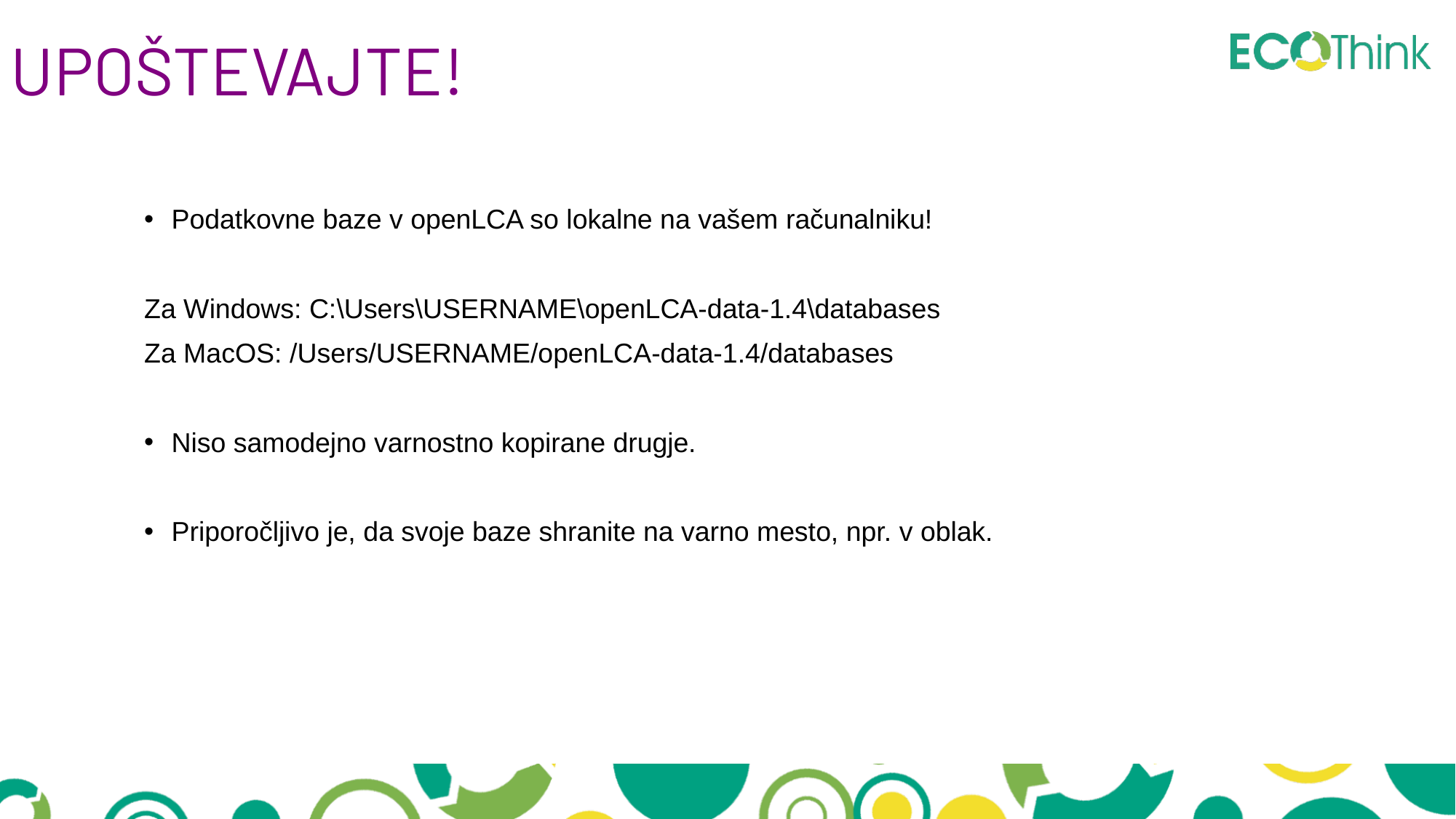

UPOŠTEVAJTE!
Podatkovne baze v openLCA so lokalne na vašem računalniku!

Za Windows: C:\Users\USERNAME\openLCA-data-1.4\databases
Za MacOS: /Users/USERNAME/openLCA-data-1.4/databases

Niso samodejno varnostno kopirane drugje.

Priporočljivo je, da svoje baze shranite na varno mesto, npr. v oblak.